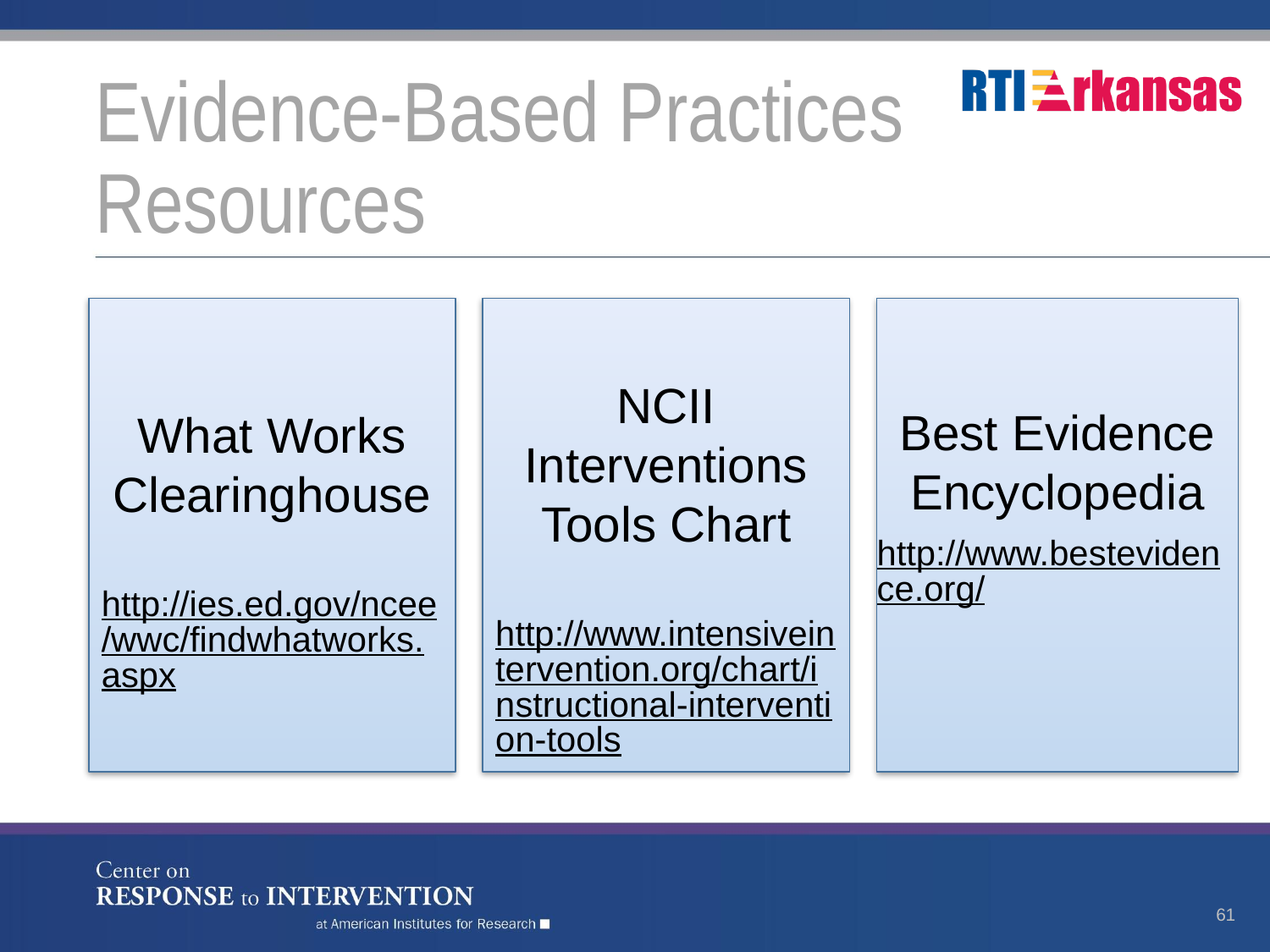

# Evidence-Based Practices Resources
What Works Clearinghouse

http://ies.ed.gov/ncee/wwc/findwhatworks.aspx
NCII Interventions Tools Chart

http://www.intensiveintervention.org/chart/instructional-intervention-tools
Best Evidence Encyclopedia
http://www.bestevidence.org/

61